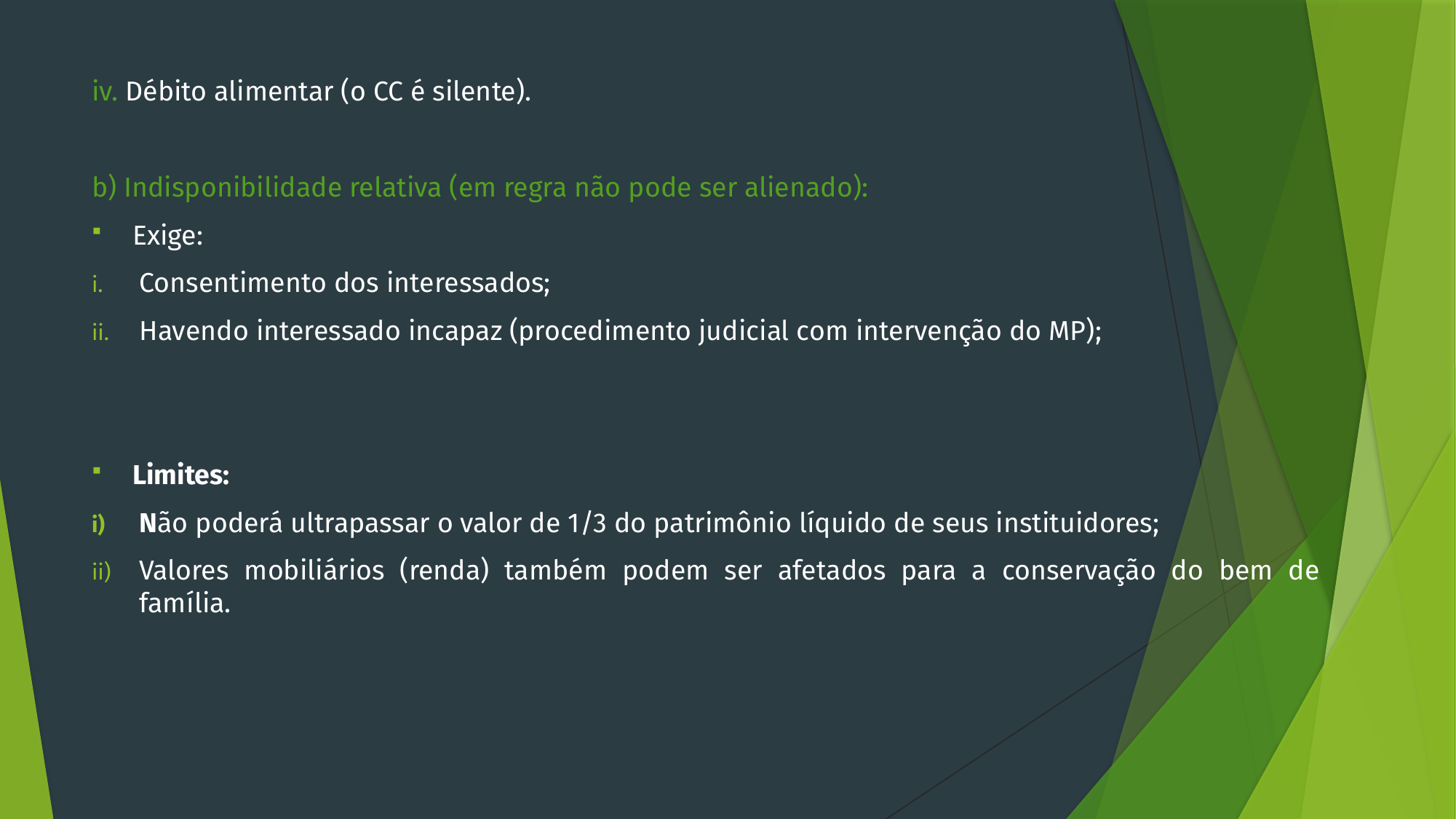

iv. Débito alimentar (o CC é silente).

b) Indisponibilidade relativa (em regra não pode ser alienado):
Exige:
Consentimento dos interessados;
Havendo interessado incapaz (procedimento judicial com intervenção do MP);

Limites:
Não poderá ultrapassar o valor de 1/3 do patrimônio líquido de seus instituidores;
Valores mobiliários (renda) também podem ser afetados para a conservação do bem de família.